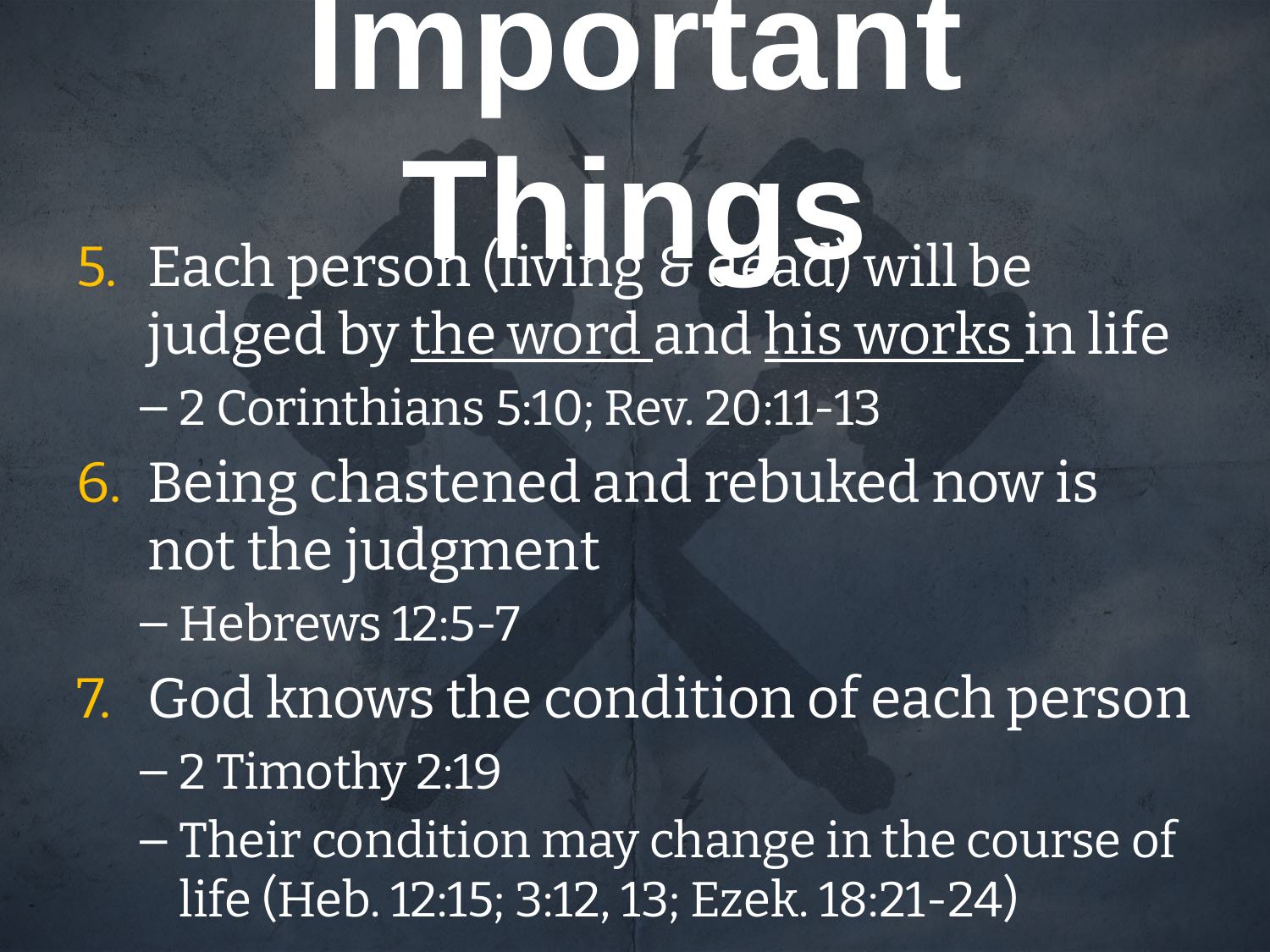

# Important Things
Each person (living & dead) will be judged by the word and his works in life
2 Corinthians 5:10; Rev. 20:11-13
Being chastened and rebuked now is not the judgment
Hebrews 12:5-7
God knows the condition of each person
2 Timothy 2:19
Their condition may change in the course of life (Heb. 12:15; 3:12, 13; Ezek. 18:21-24)